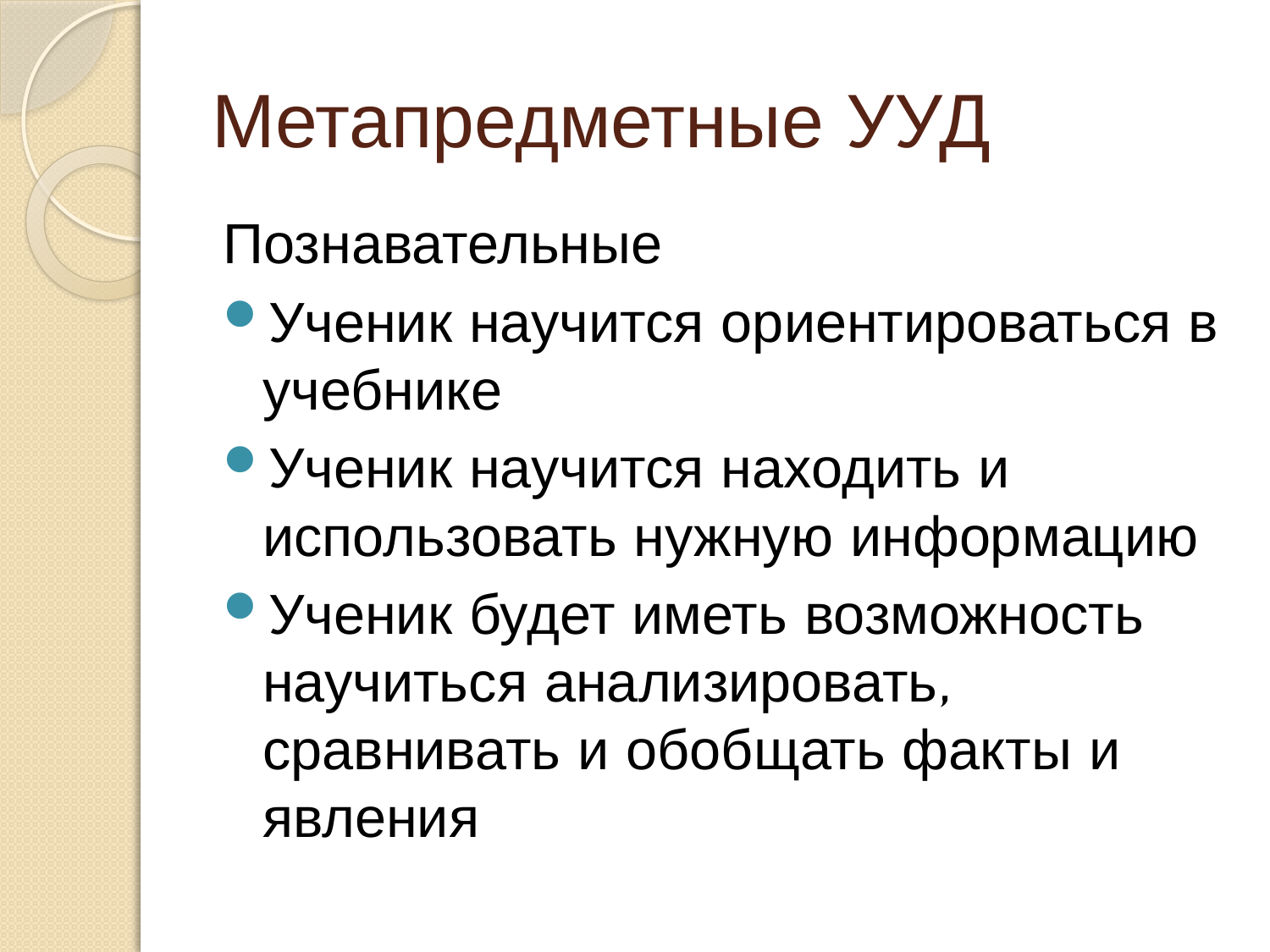

# Метапредметные УУД
Познавательные
Ученик научится ориентироваться в учебнике
Ученик научится находить и использовать нужную информацию
Ученик будет иметь возможность научиться анализировать, сравнивать и обобщать факты и явления